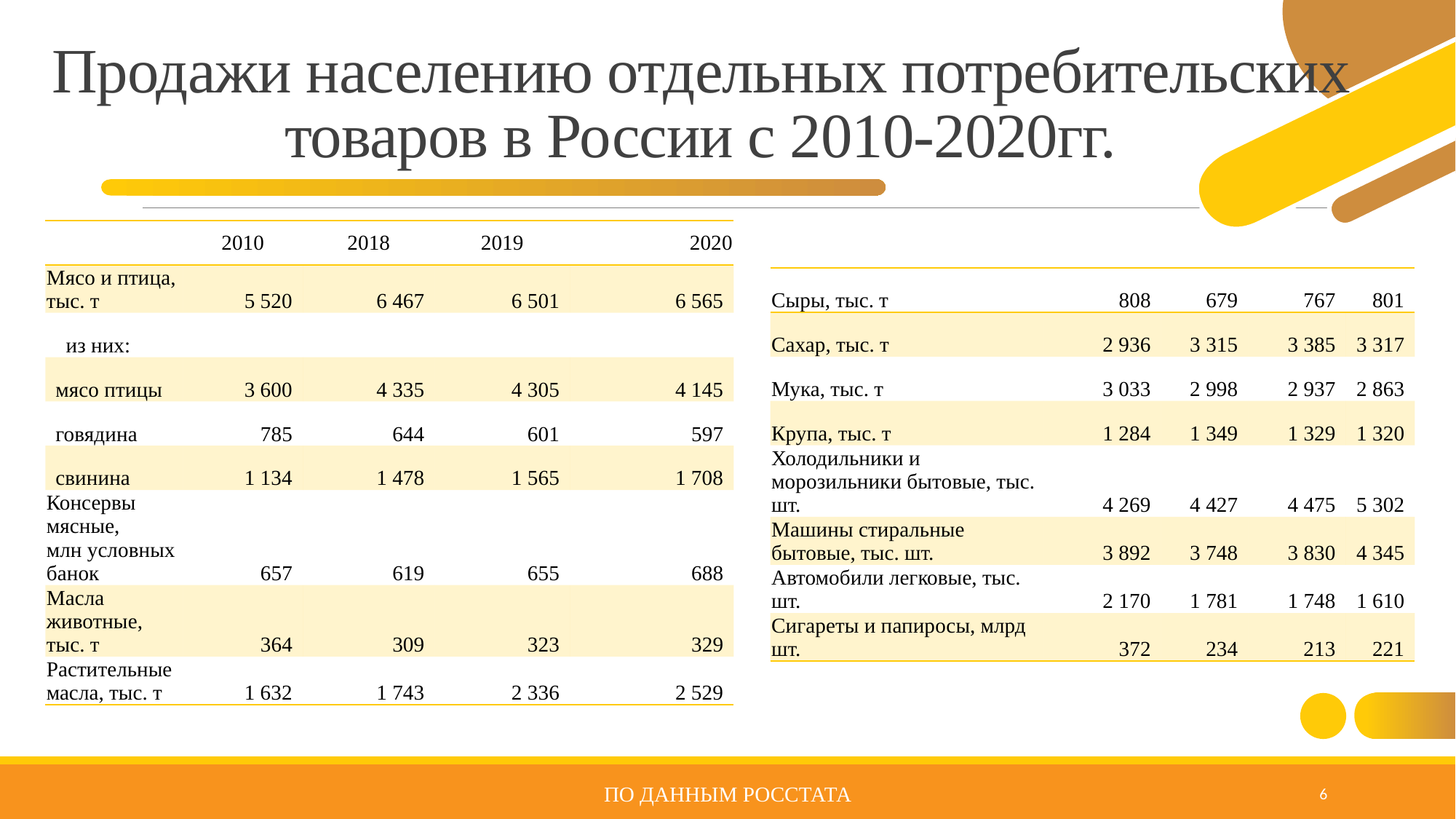

# Продажи населению отдельных потребительских товаров в России с 2010-2020гг.
|  | 2010 | 2018 | 2019 | 2020 |
| --- | --- | --- | --- | --- |
| Мясо и птица, тыс. т | 5 520 | 6 467 | 6 501 | 6 565 |
| из них: |  |  |  |  |
| мясо птицы | 3 600 | 4 335 | 4 305 | 4 145 |
| говядина | 785 | 644 | 601 | 597 |
| свинина | 1 134 | 1 478 | 1 565 | 1 708 |
| Консервы мясные, млн условных банок | 657 | 619 | 655 | 688 |
| Масла животные, тыс. т | 364 | 309 | 323 | 329 |
| Растительные масла, тыс. т | 1 632 | 1 743 | 2 336 | 2 529 |
| Сыры, тыс. т | 808 | 679 | 767 | 801 |
| --- | --- | --- | --- | --- |
| Сахар, тыс. т | 2 936 | 3 315 | 3 385 | 3 317 |
| Мука, тыс. т | 3 033 | 2 998 | 2 937 | 2 863 |
| Крупа, тыс. т | 1 284 | 1 349 | 1 329 | 1 320 |
| Холодильники и морозильники бытовые, тыс. шт. | 4 269 | 4 427 | 4 475 | 5 302 |
| Машины стиральные бытовые, тыс. шт. | 3 892 | 3 748 | 3 830 | 4 345 |
| Автомобили легковые, тыс. шт. | 2 170 | 1 781 | 1 748 | 1 610 |
| Сигареты и папиросы, млрд шт. | 372 | 234 | 213 | 221 |
По данным Росстата
6